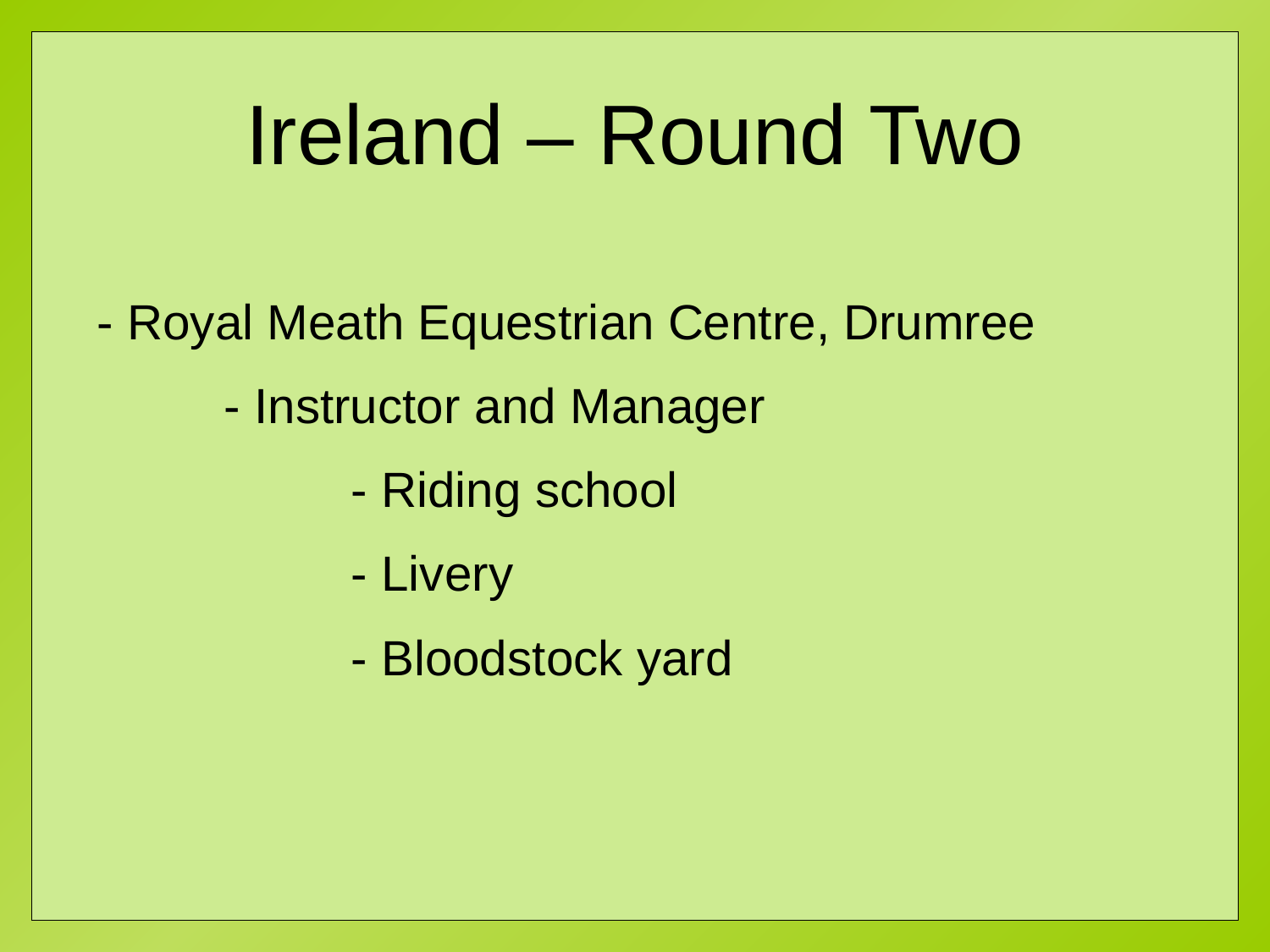

Ireland – Round Two

- Royal Meath Equestrian Centre, Drumree
	- Instructor and Manager
		- Riding school
		- Livery
		- Bloodstock yard